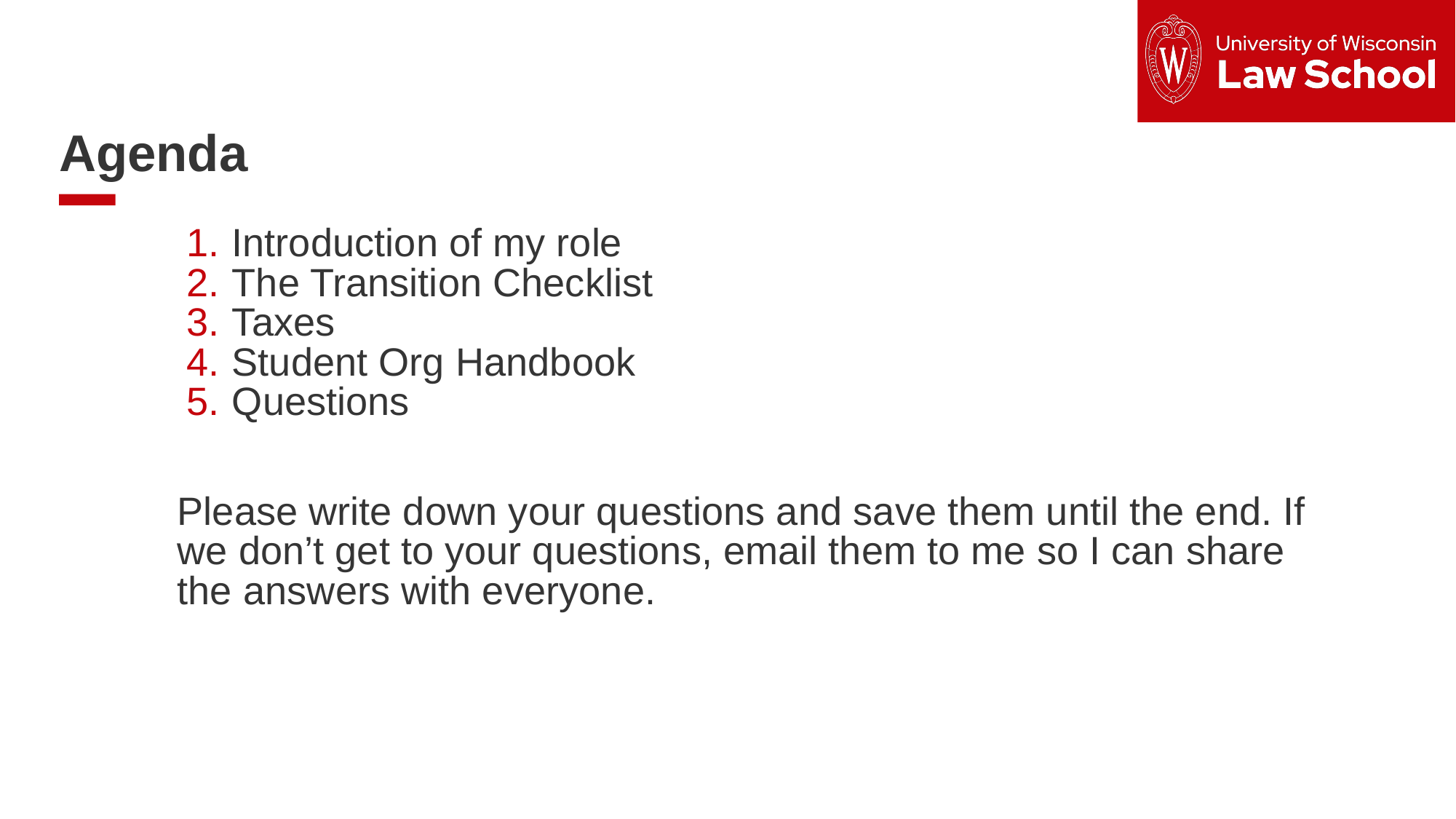

Agenda
Introduction of my role
The Transition Checklist
Taxes
Student Org Handbook
Questions

Please write down your questions and save them until the end. If we don’t get to your questions, email them to me so I can share the answers with everyone.